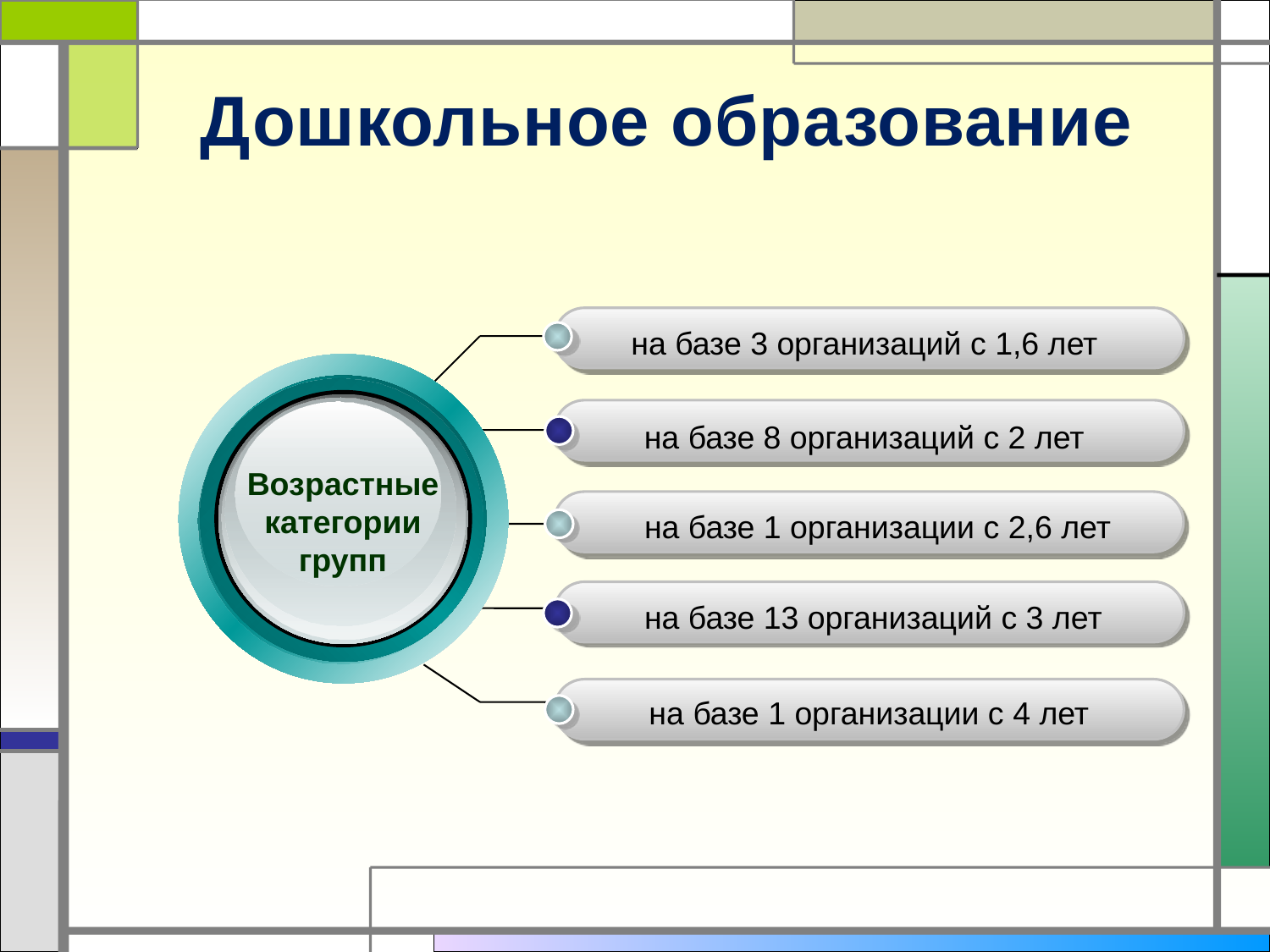

# Дошкольное образование

на базе 3 организаций с 1,6 лет

Возрастные категории групп

на базе 8 организаций с 2 лет

на базе 1 организации с 2,6 лет

на базе 13 организаций с 3 лет

на базе 1 организации с 4 лет